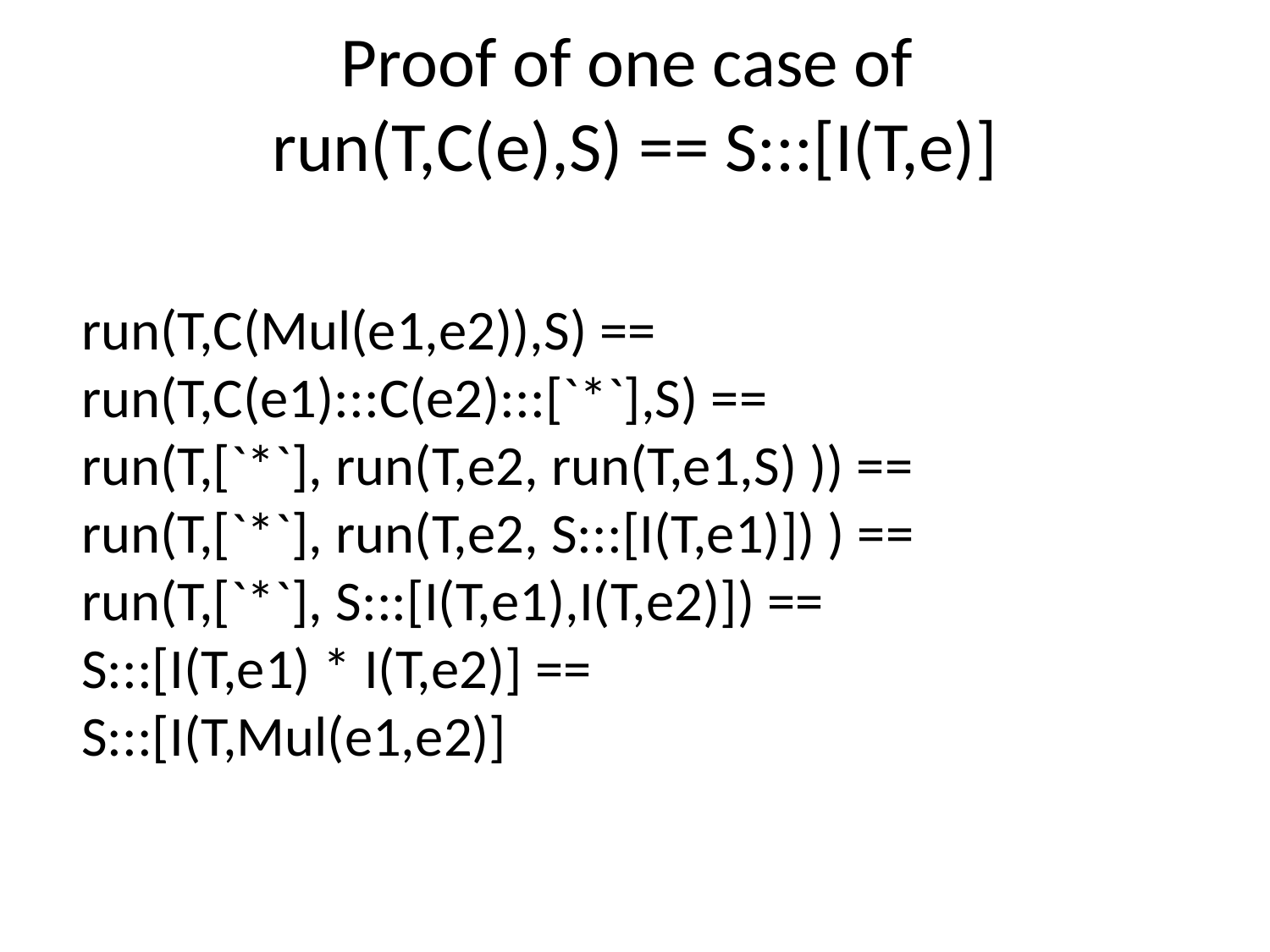

# Proof of one case of run(T,C(e),S) == S:::[I(T,e)]
run(T,C(Mul(e1,e2)),S) ==
run(T,C(e1):::C(e2):::[`*`],S) ==
run(T,[`*`], run(T,e2, run(T,e1,S) )) ==
run(T,[`*`], run(T,e2, S:::[I(T,e1)]) ) ==
run(T,[`*`], S:::[I(T,e1),I(T,e2)]) ==
S:::[I(T,e1) * I(T,e2)] ==
S:::[I(T,Mul(e1,e2)]